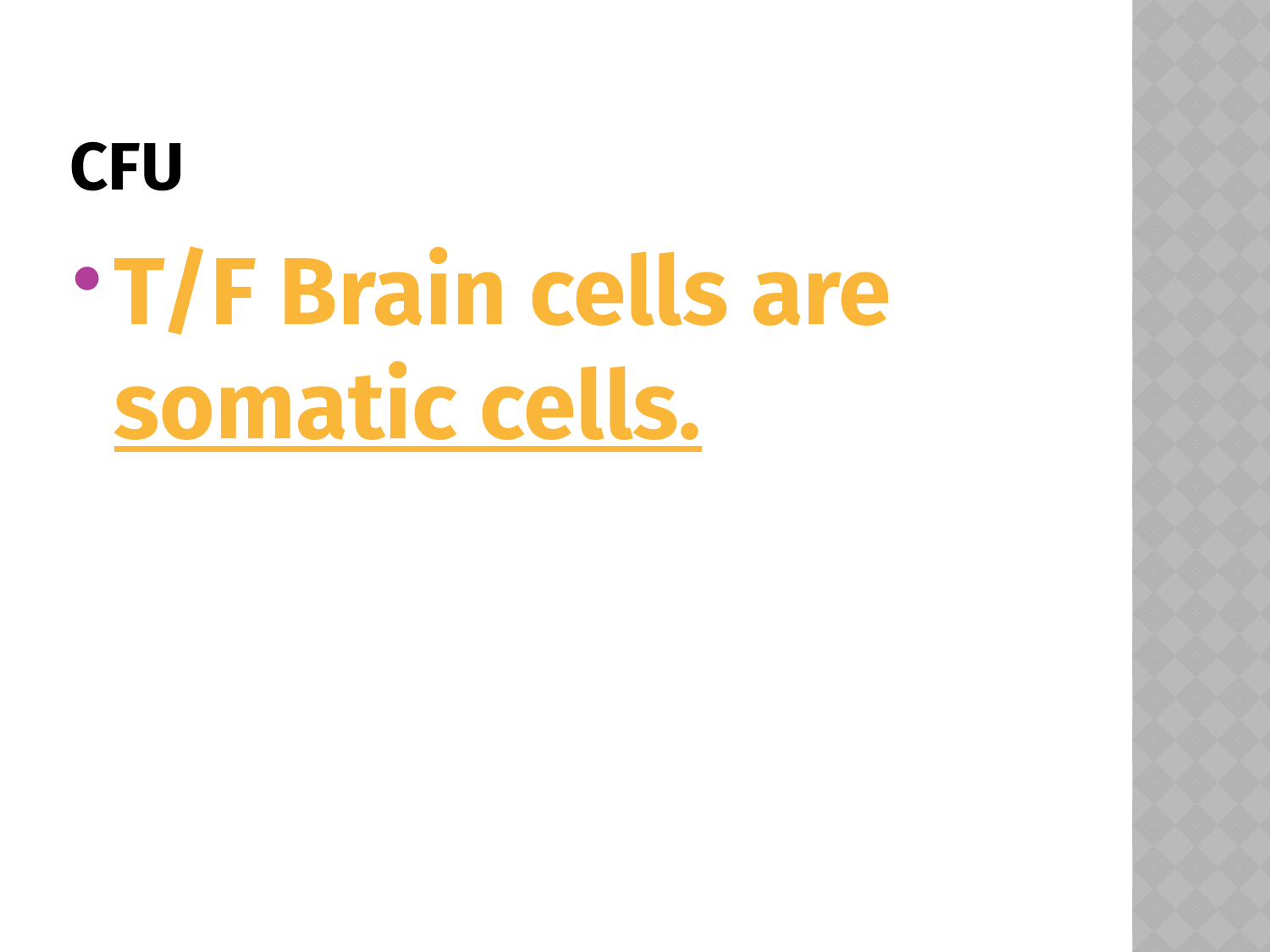

# CFU
T/F Brain cells are somatic cells.